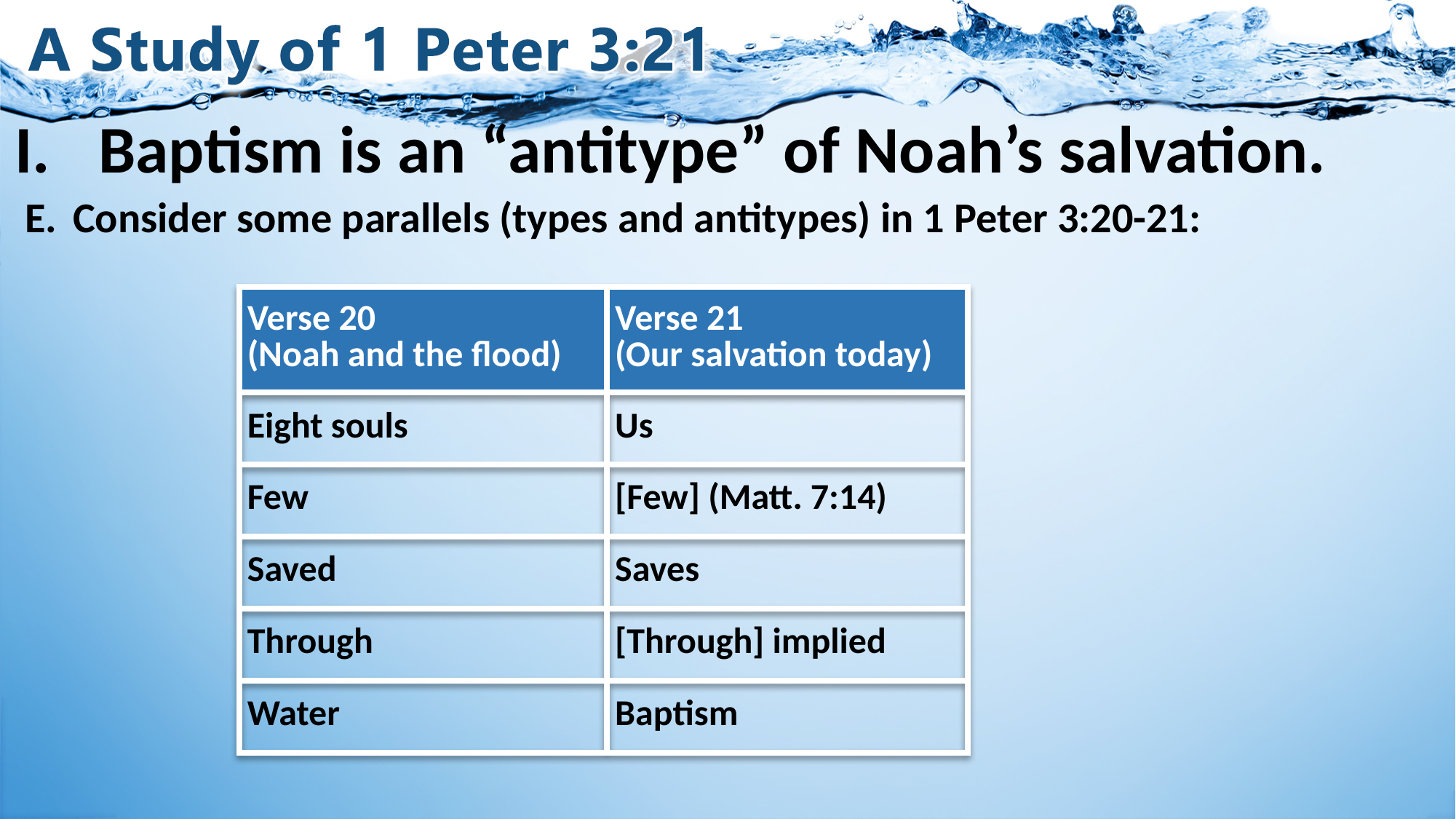

# I.	Baptism is an “antitype” of Noah’s salvation.
Consider some parallels (types and antitypes) in 1 Peter 3:20-21:
| Verse 20 (Noah and the flood) | Verse 21 (Our salvation today) |
| --- | --- |
| Eight souls | Us |
| Few | [Few] (Matt. 7:14) |
| Saved | Saves |
| Through | [Through] implied |
| Water | Baptism |